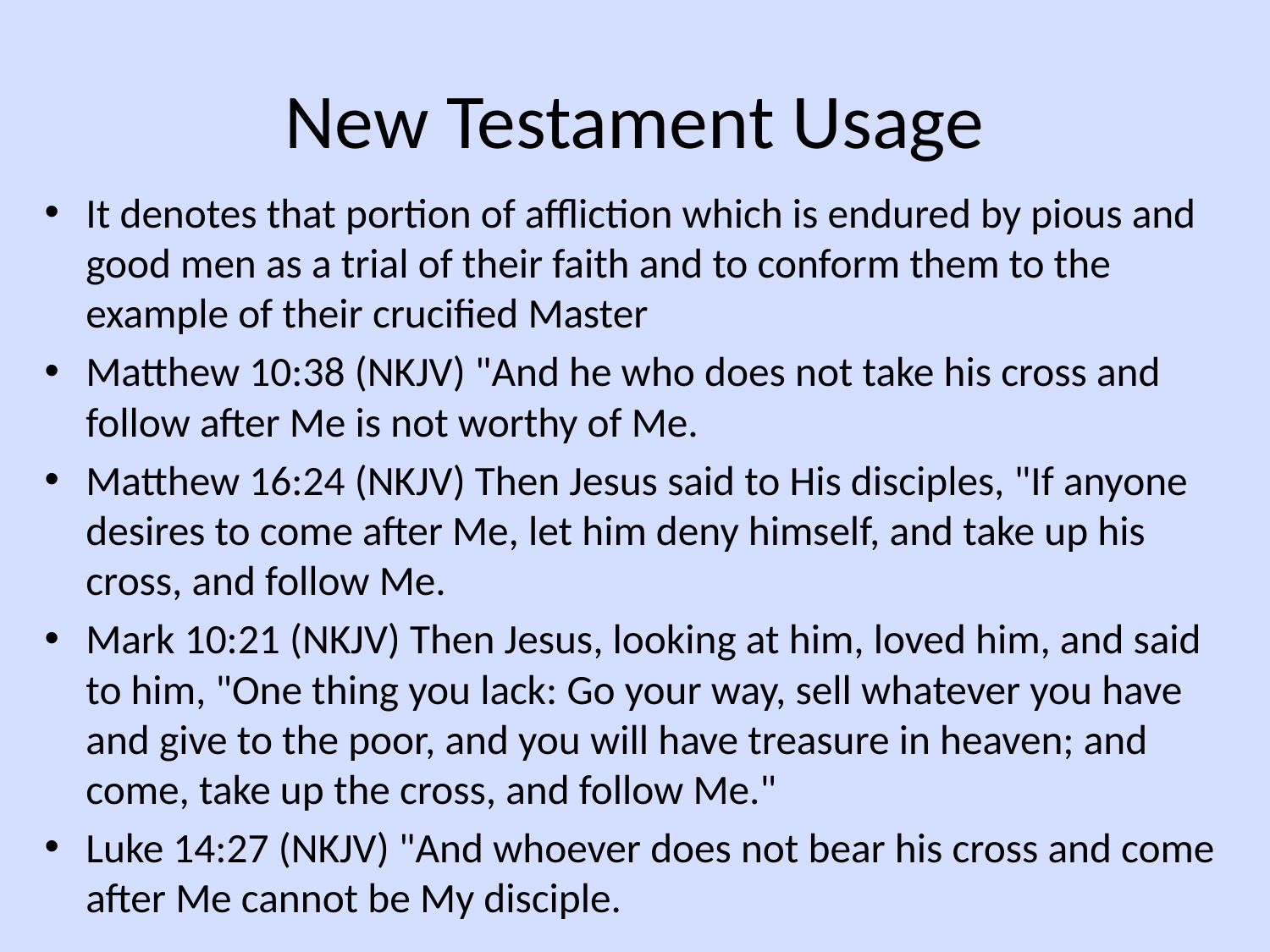

# New Testament Usage
It denotes that portion of affliction which is endured by pious and good men as a trial of their faith and to conform them to the example of their crucified Master
Matthew 10:38 (NKJV) "And he who does not take his cross and follow after Me is not worthy of Me.
Matthew 16:24 (NKJV) Then Jesus said to His disciples, "If anyone desires to come after Me, let him deny himself, and take up his cross, and follow Me.
Mark 10:21 (NKJV) Then Jesus, looking at him, loved him, and said to him, "One thing you lack: Go your way, sell whatever you have and give to the poor, and you will have treasure in heaven; and come, take up the cross, and follow Me."
Luke 14:27 (NKJV) "And whoever does not bear his cross and come after Me cannot be My disciple.